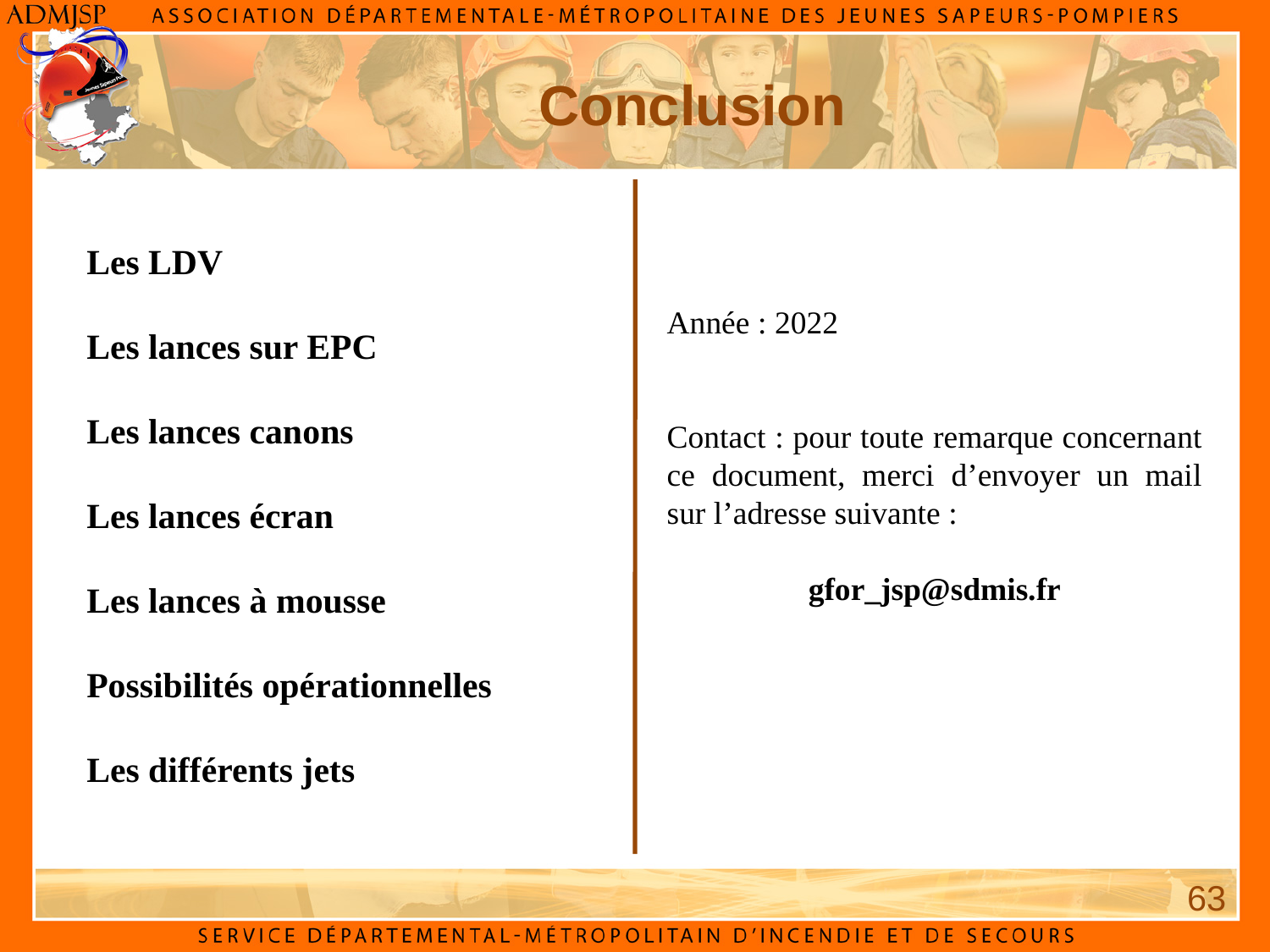

Conclusion
Les LDV
Les lances sur EPC

Les lances canons

Les lances écran

Les lances à mousse

Possibilités opérationnelles

Les différents jets
Année : 2022

Contact : pour toute remarque concernant ce document, merci d’envoyer un mail sur l’adresse suivante :

gfor_jsp@sdmis.fr

63